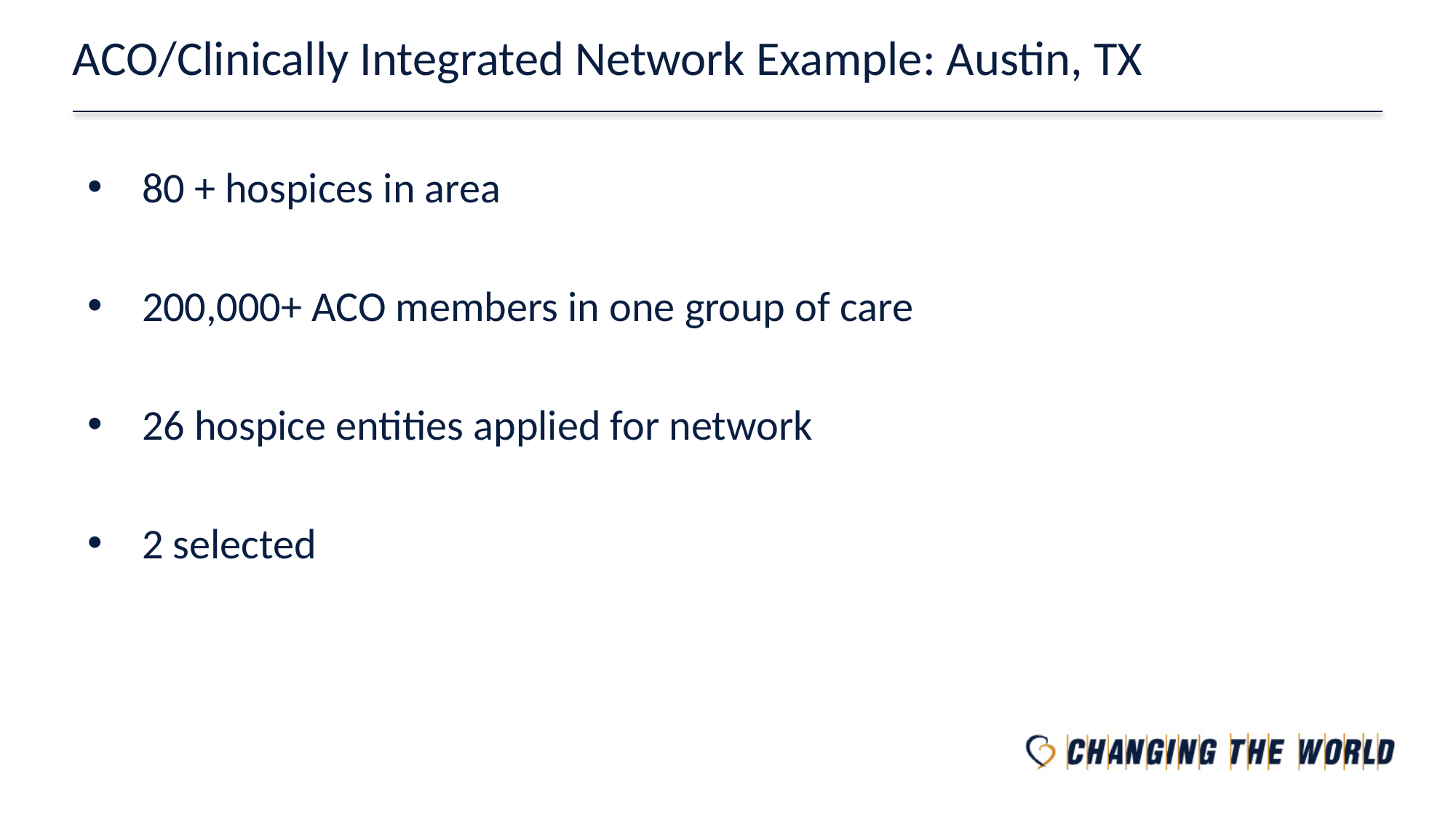

# ACO/Clinically Integrated Network Example: Austin, TX
80 + hospices in area

200,000+ ACO members in one group of care

26 hospice entities applied for network

2 selected